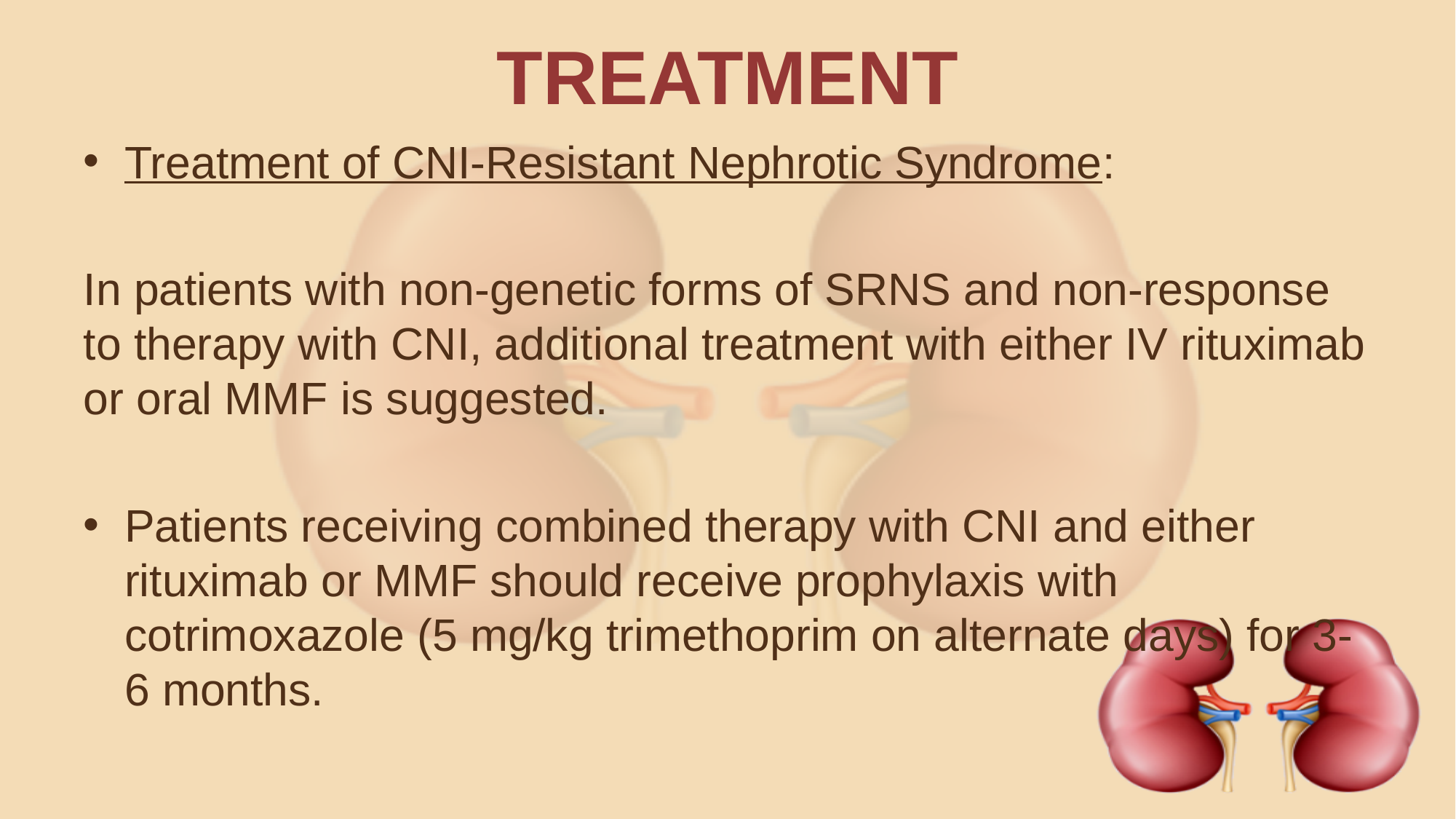

# TREATMENT
Treatment of CNI-Resistant Nephrotic Syndrome:

In patients with non-genetic forms of SRNS and non-response to therapy with CNI, additional treatment with either IV rituximab or oral MMF is suggested.

Patients receiving combined therapy with CNI and either rituximab or MMF should receive prophylaxis with cotrimoxazole (5 mg/kg trimethoprim on alternate days) for 3-6 months.